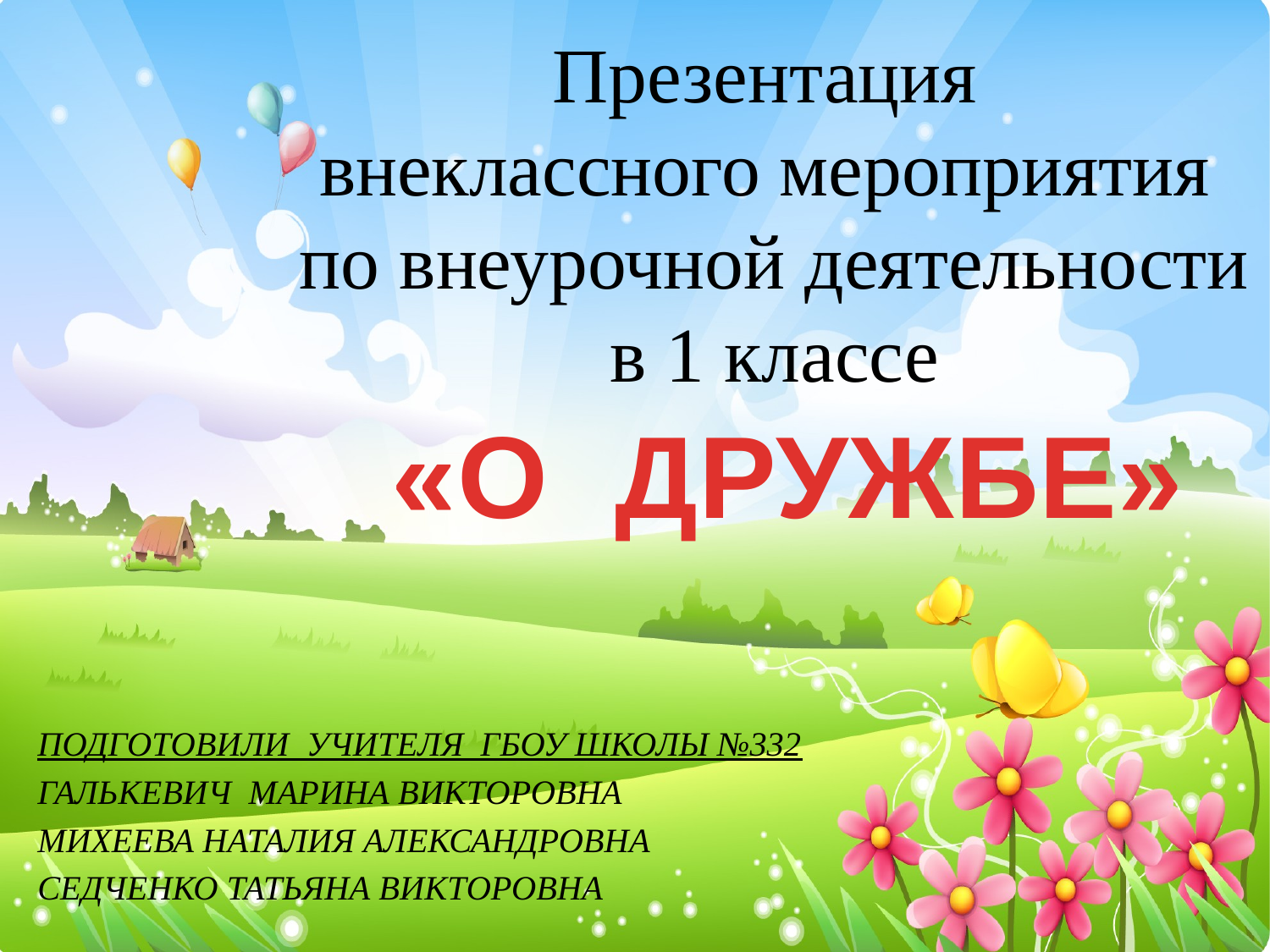

# Презентация внеклассного мероприятия по внеурочной деятельности в 1 классе
«О  ДРУЖБЕ»
ПОДГОТОВИЛИ  УЧИТЕЛЯ  ГБОУ ШКОЛЫ №332
ГАЛЬКЕВИЧ  МАРИНА ВИКТОРОВНА
МИХЕЕВА НАТАЛИЯ АЛЕКСАНДРОВНА
СЕДЧЕНКО ТАТЬЯНА ВИКТОРОВНА